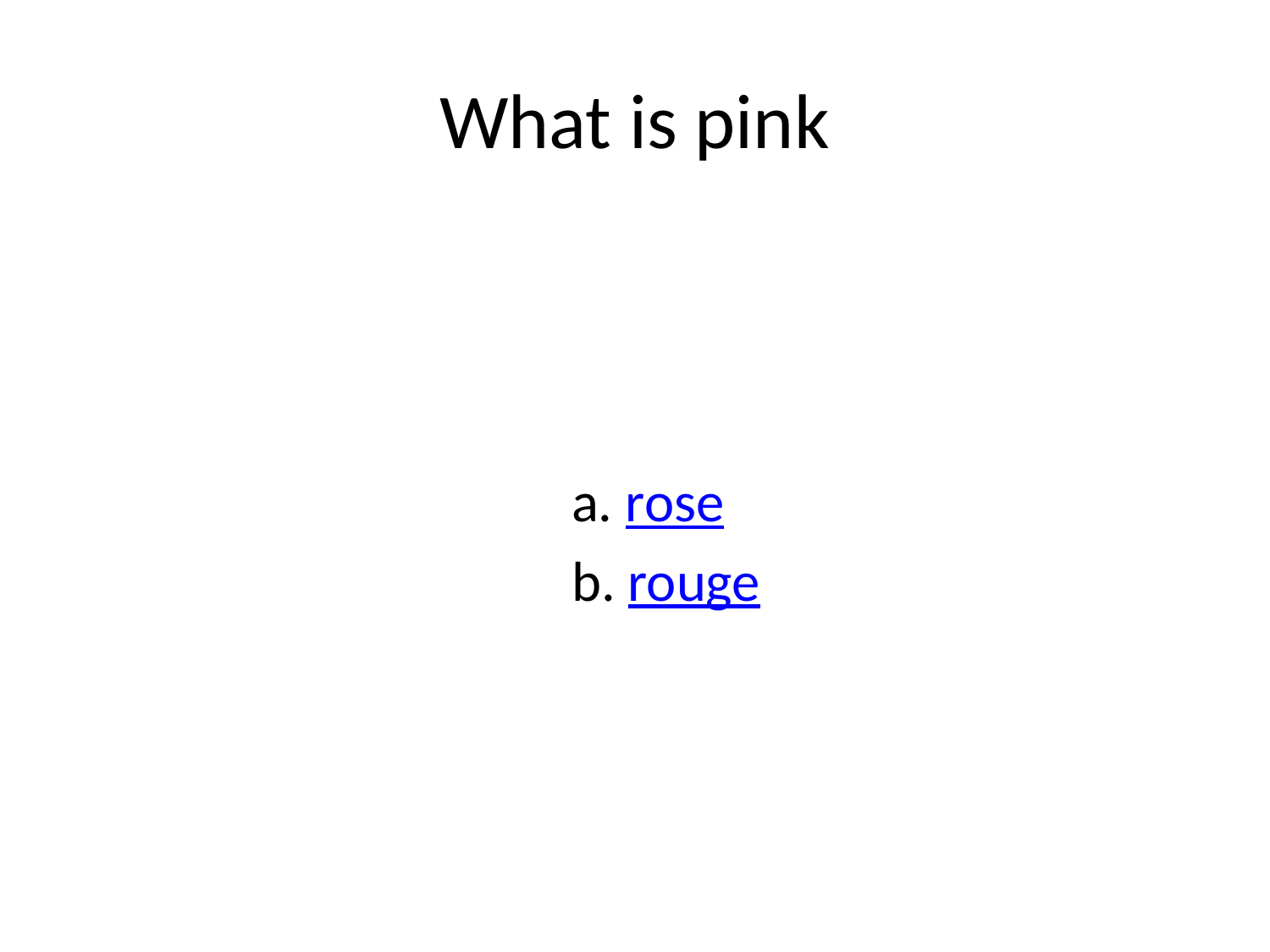

# What is pink

                                       a. rose
                                       b. rouge